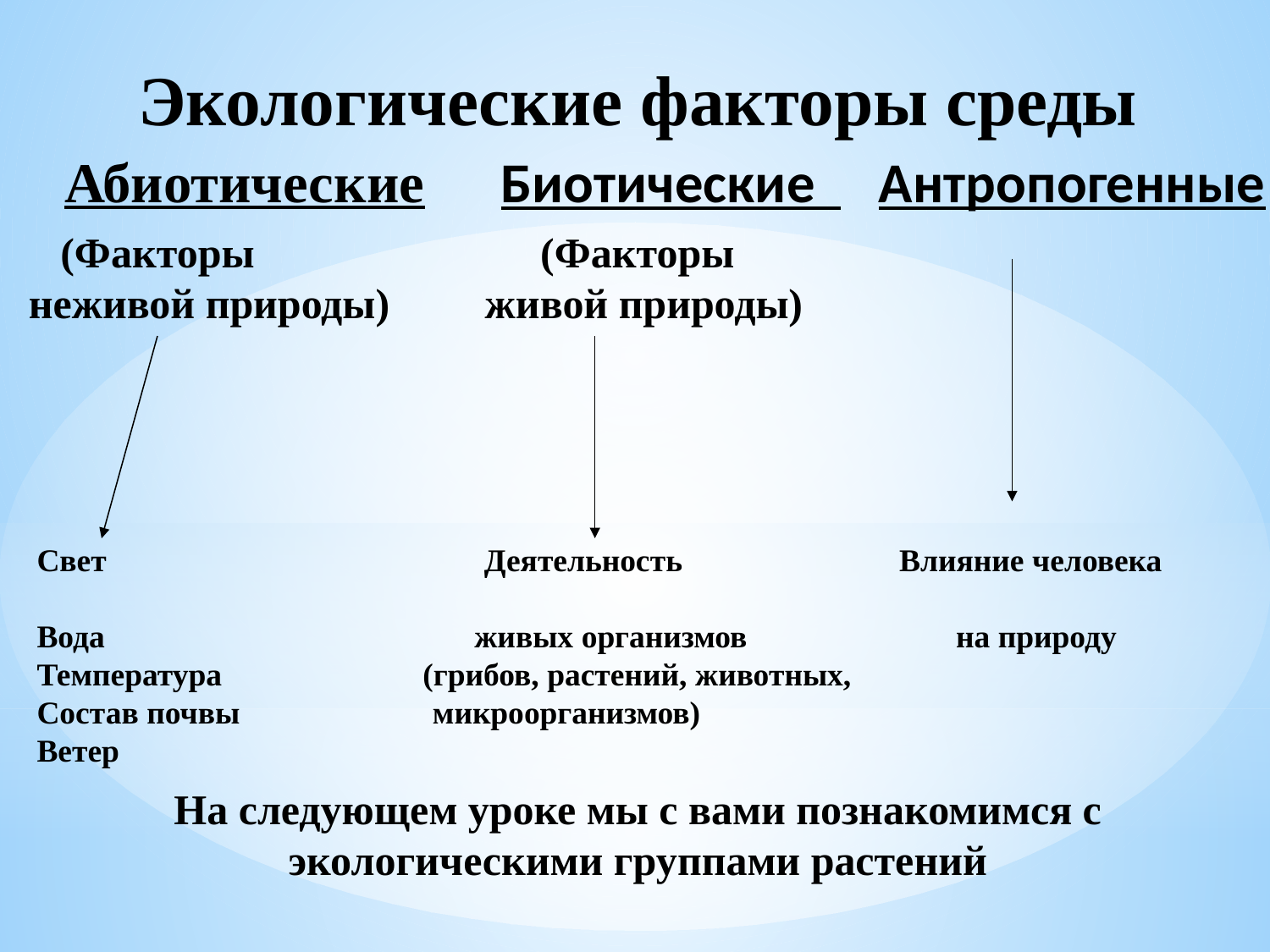

Экологические факторы среды

Абиотические               Биотические     Антропогенные

   (Факторы                           (Факторы      неживой природы)         живой природы)

   Свет                                               Деятельность                           Влияние человека
   Вода                                              живых организмов                          на природу
   Температура                         (грибов, растений, животных,
   Состав почвы                        микроорганизмов)
   Ветер
На следующем уроке мы с вами познакомимся с экологическими группами растений